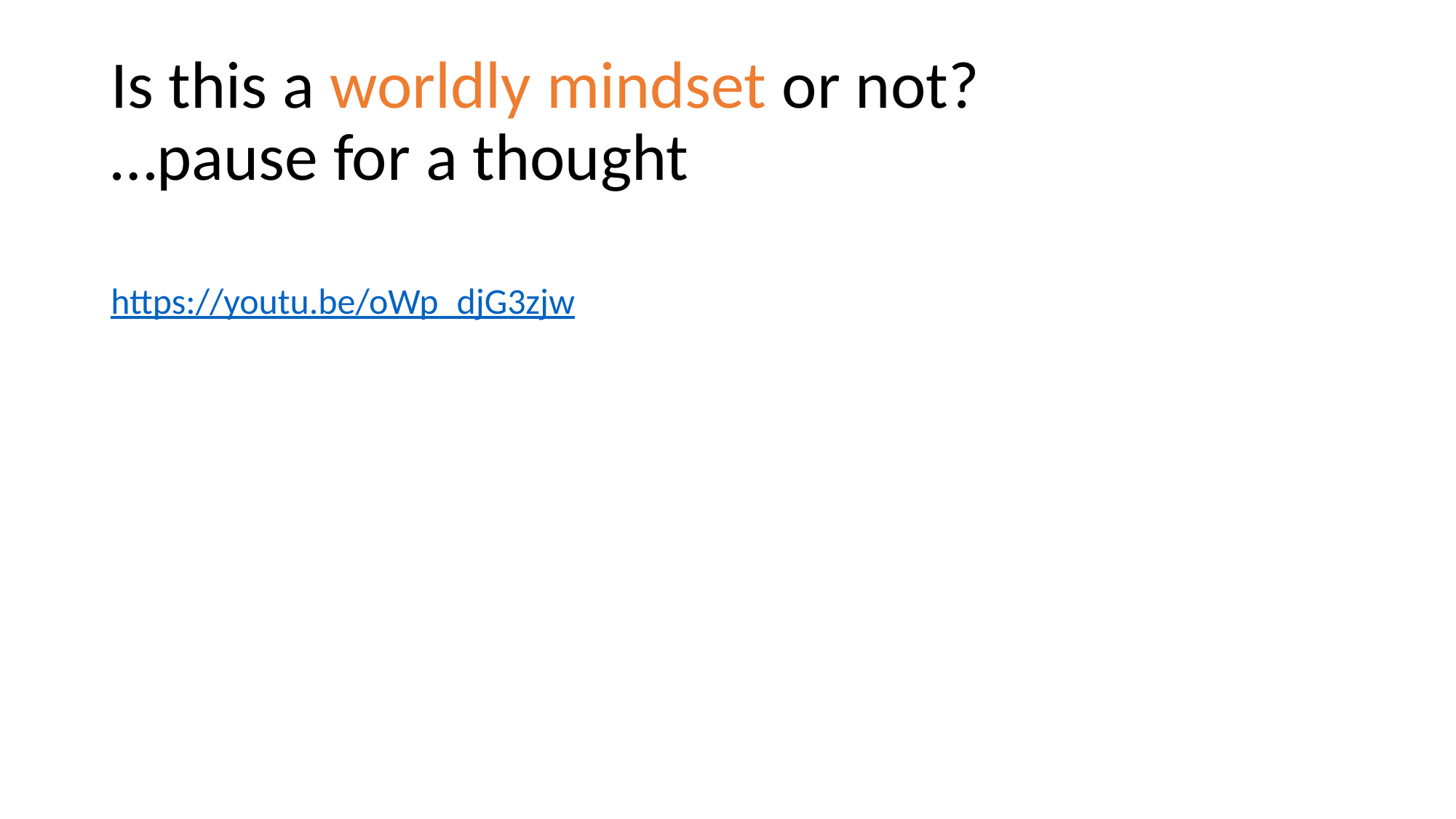

# Is this a worldly mindset or not? …pause for a thought

https://youtu.be/oWp_djG3zjw